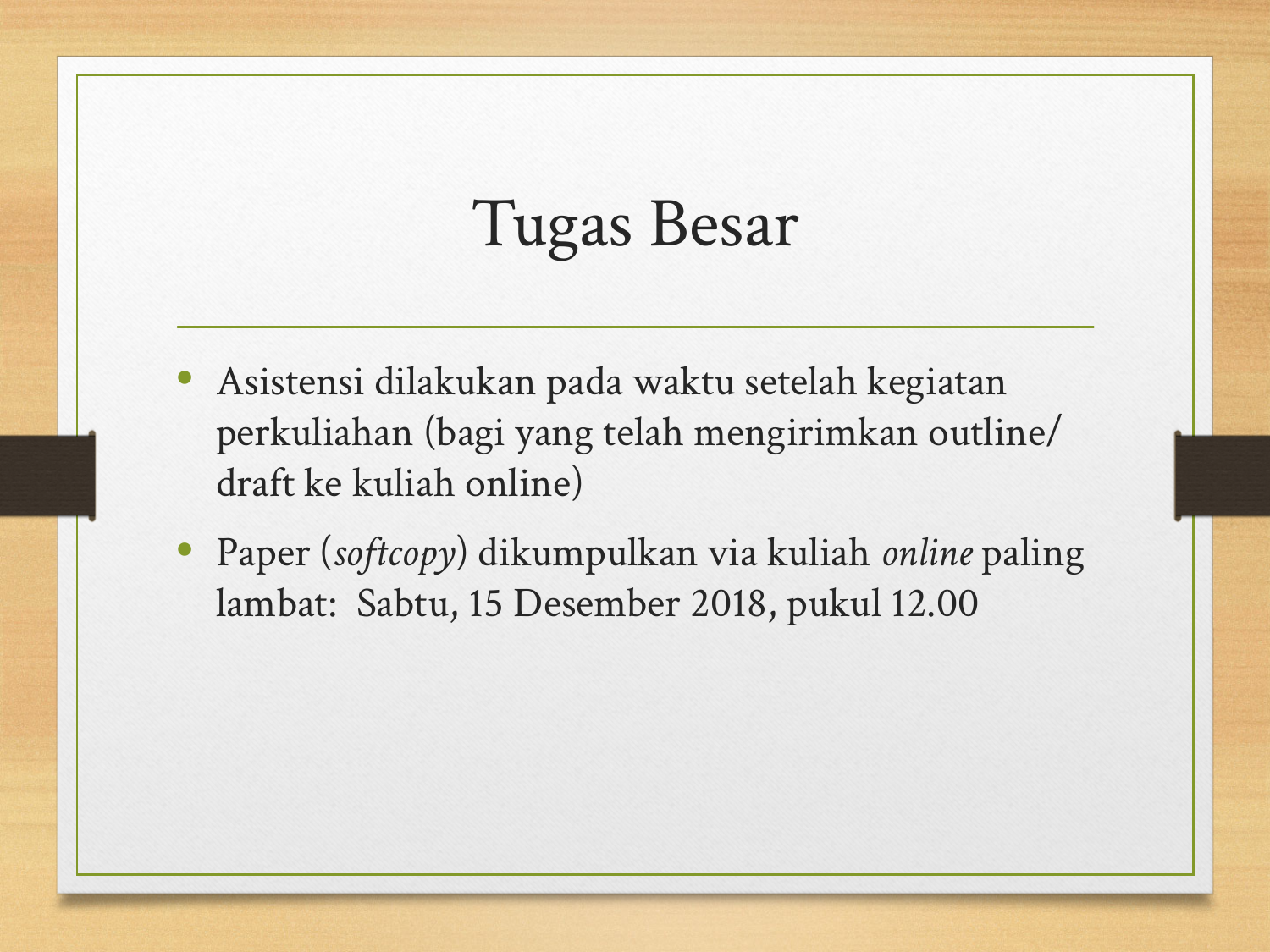

# Tugas Besar
Asistensi dilakukan pada waktu setelah kegiatan perkuliahan (bagi yang telah mengirimkan outline/ draft ke kuliah online)
Paper (softcopy) dikumpulkan via kuliah online paling lambat:  Sabtu, 15 Desember 2018, pukul 12.00